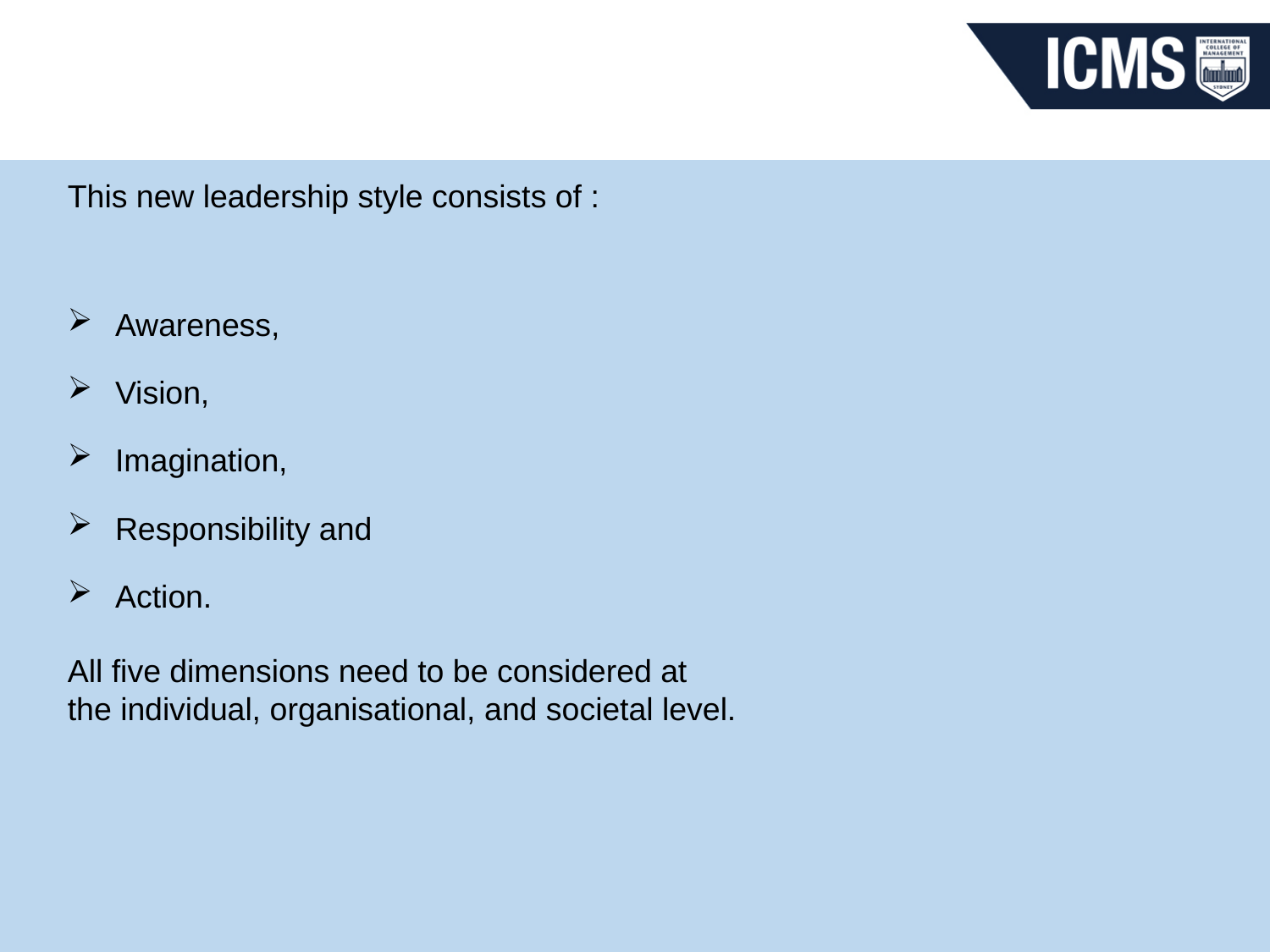

#

This new leadership style consists of :

Awareness,
Vision,
Imagination,
Responsibility and
Action.

All five dimensions need to be considered at
the individual, organisational, and societal level.